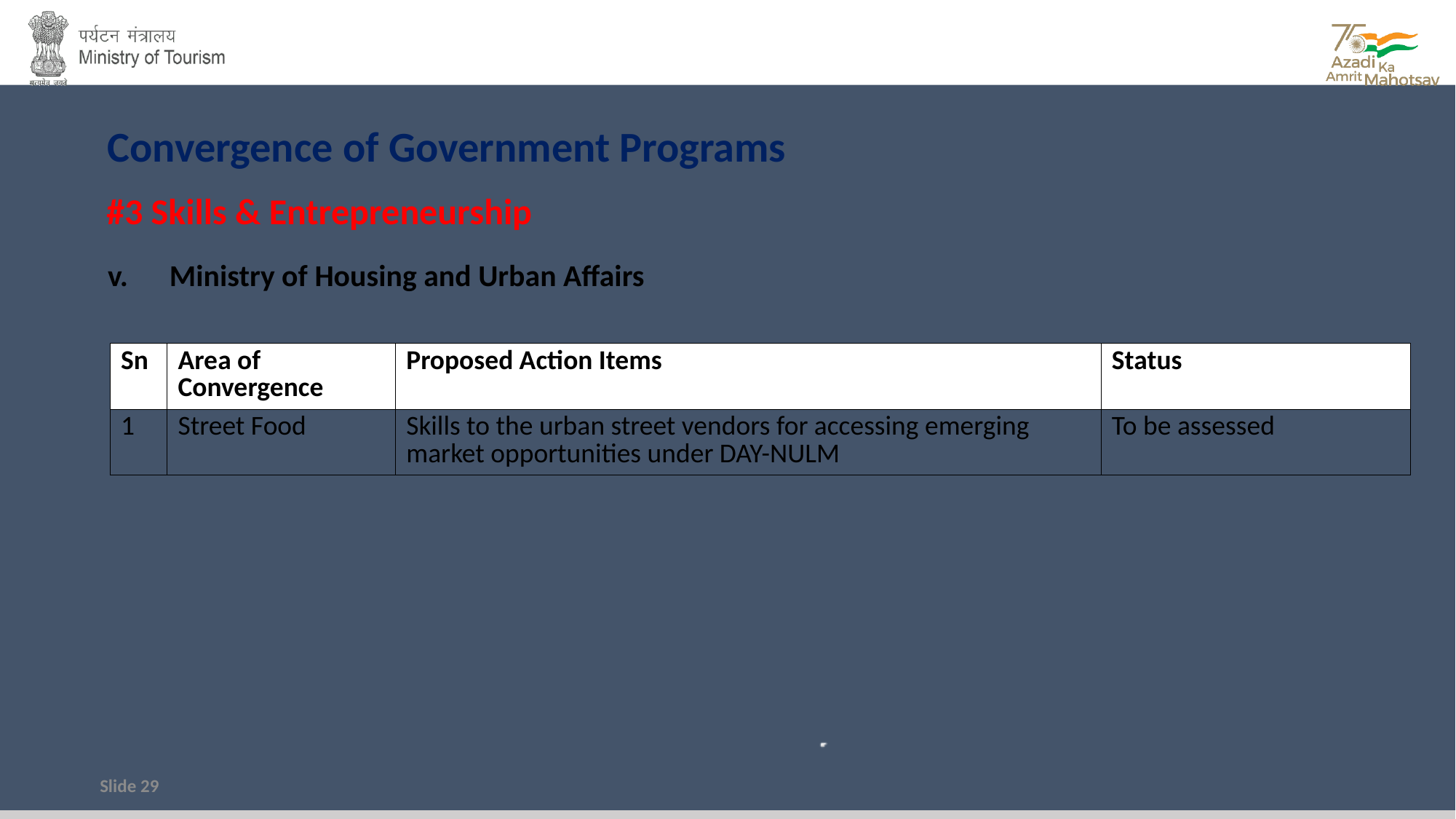

Convergence of Government Programs
#3 Skills & Entrepreneurship
v.      Ministry of Housing and Urban Affairs
| Sn | Area of Convergence | Proposed Action Items | Status |
| --- | --- | --- | --- |
| 1 | Street Food | Skills to the urban street vendors for accessing emerging market opportunities under DAY-NULM | To be assessed |